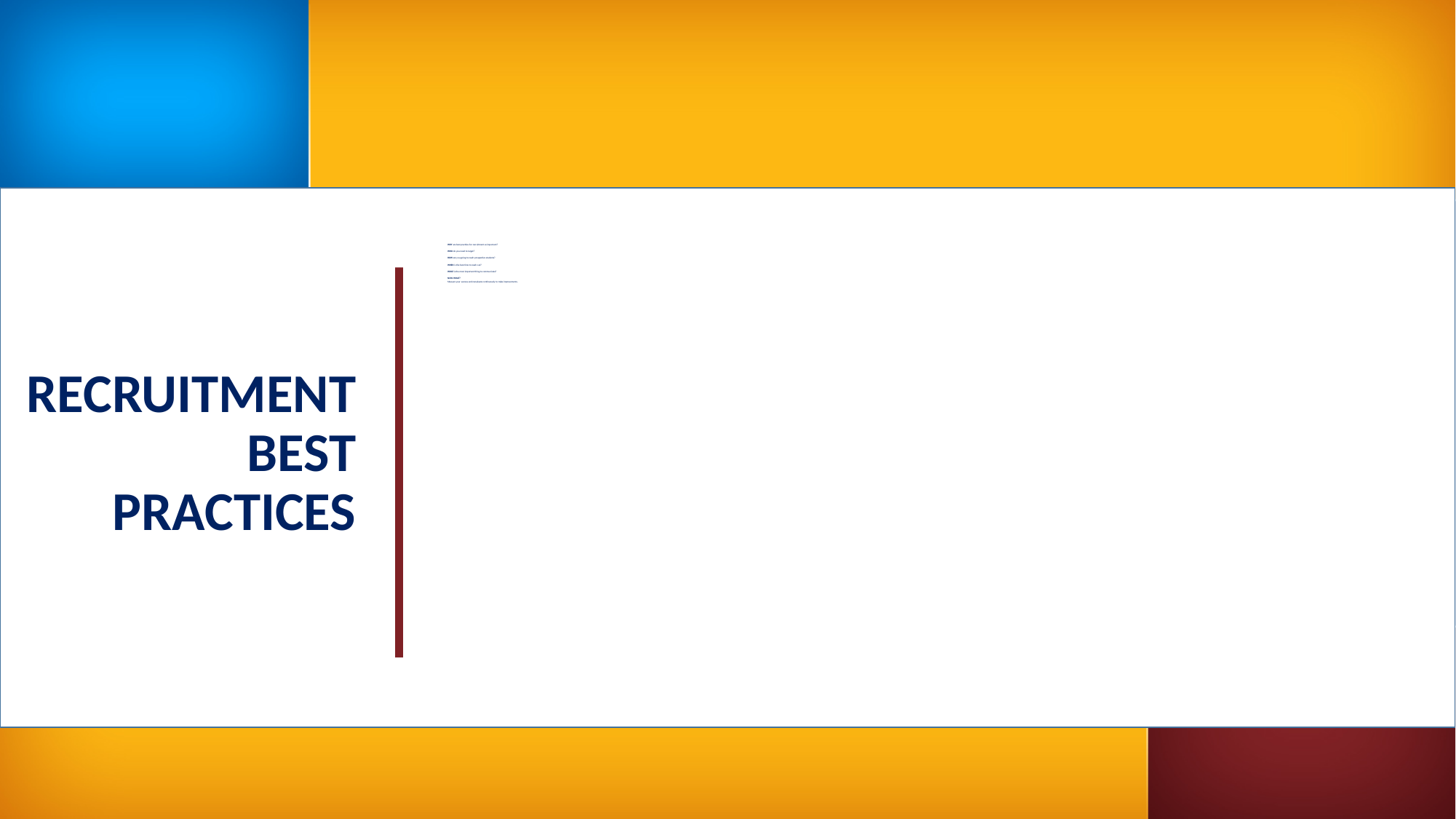

WHY are best practices for recruitment so important?
WHO do you need to target?
HOW are you going to reach prospective students?
WHEN is the best time to reach out?

WHAT is the most important thing to communicate?

NOW WHAT?
Measure your success and reevaluate continuously to make improvements..

RECRUITMENT BEST PRACTICES